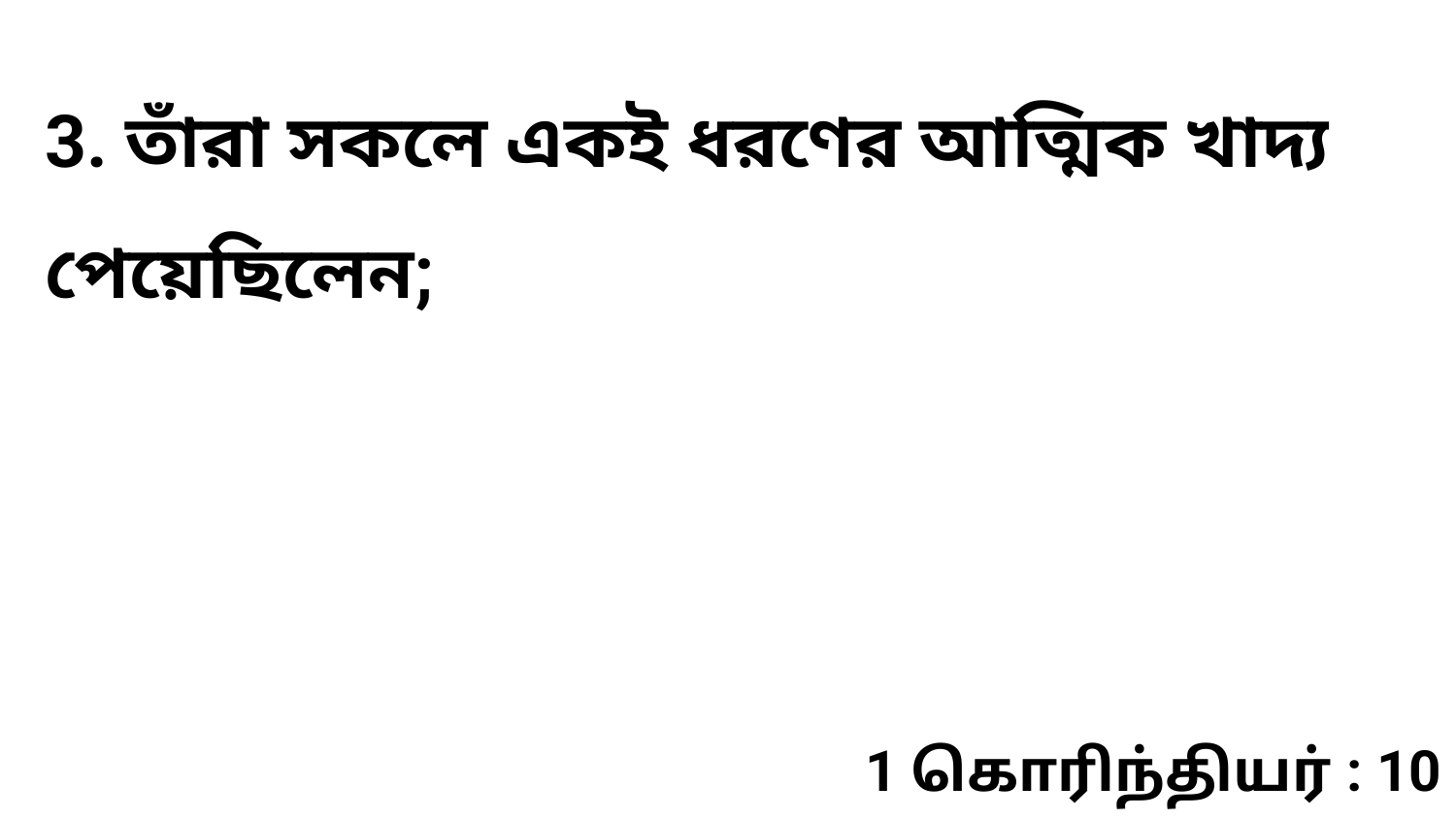

3. তাঁরা সকলে একই ধরণের আত্মিক খাদ্য পেয়েছিলেন;
1 கொரிந்தியர் : 10